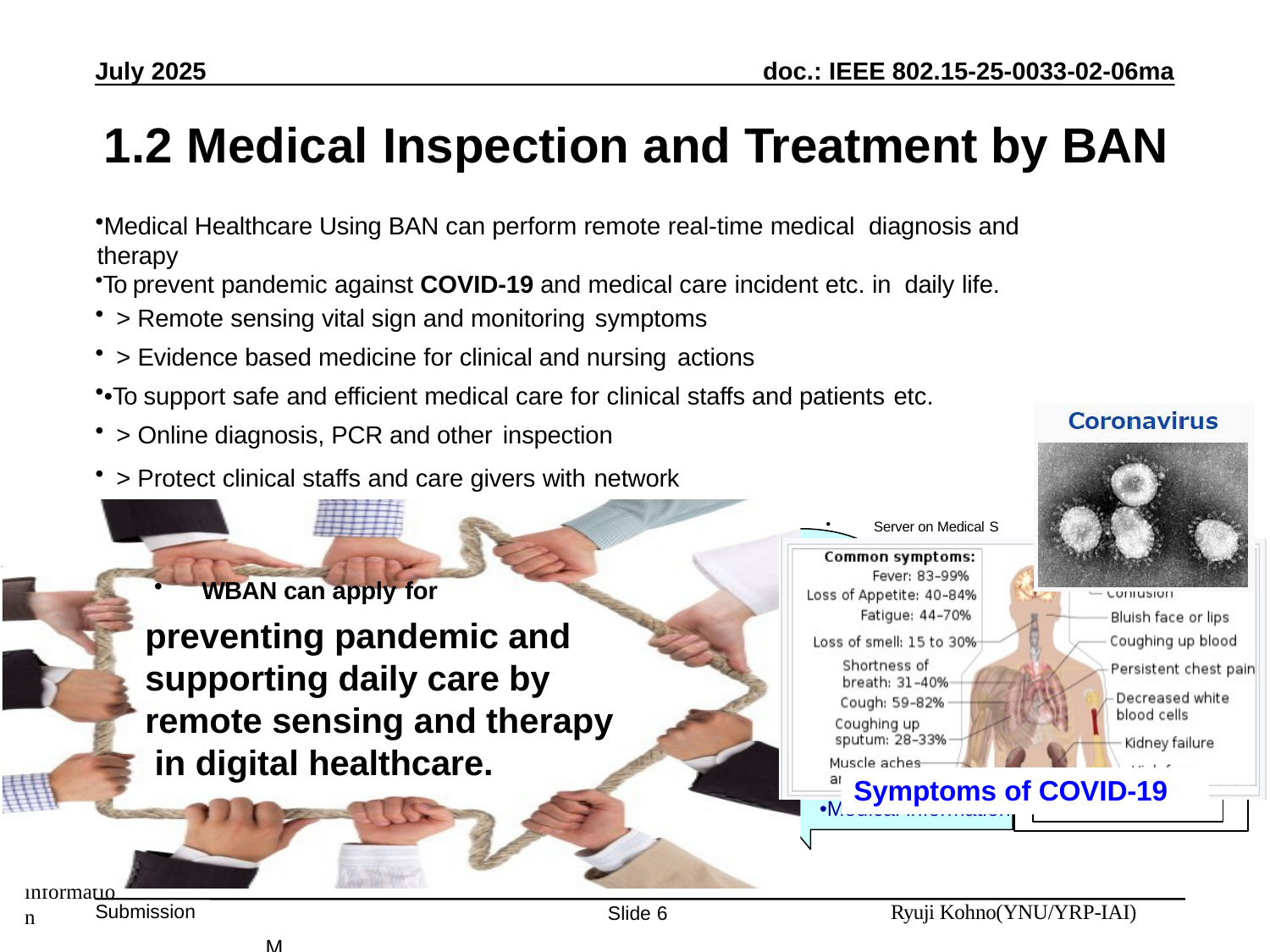

July 2025

# 1.2 Medical Inspection and Treatment by BAN
Medical Healthcare Using BAN can perform remote real-time medical  diagnosis and therapy
To prevent pandemic against COVID-19 and medical care incident etc. in  daily life.
> Remote sensing vital sign and monitoring symptoms
> Evidence based medicine for clinical and nursing actions
•To support safe and efficient medical care for clinical staffs and patients etc.
> Online diagnosis, PCR and other inspection
> Protect clinical staffs and care givers with network

Server on Medical S

WBAN can apply for

ervices

Senso
⇒sensor	Recognition	Recognition	Gate
nodes	Details	Medical data	Aut
of

Nursing	Treatment
Stock  information
Medication
Condition of patients

r node	Electronic medical card  way

omatic recording  medical treatments
and nursing
• Patients’  condition  monitoring
•Warning information	• Medical
•Medical information

preventing pandemic and  supporting daily care by  remote sensing and therapy  in digital healthcare.

information

Symptoms of COVID-19
6
Ryuji Kohno(YNU/YRP-IAI)

Slide 6